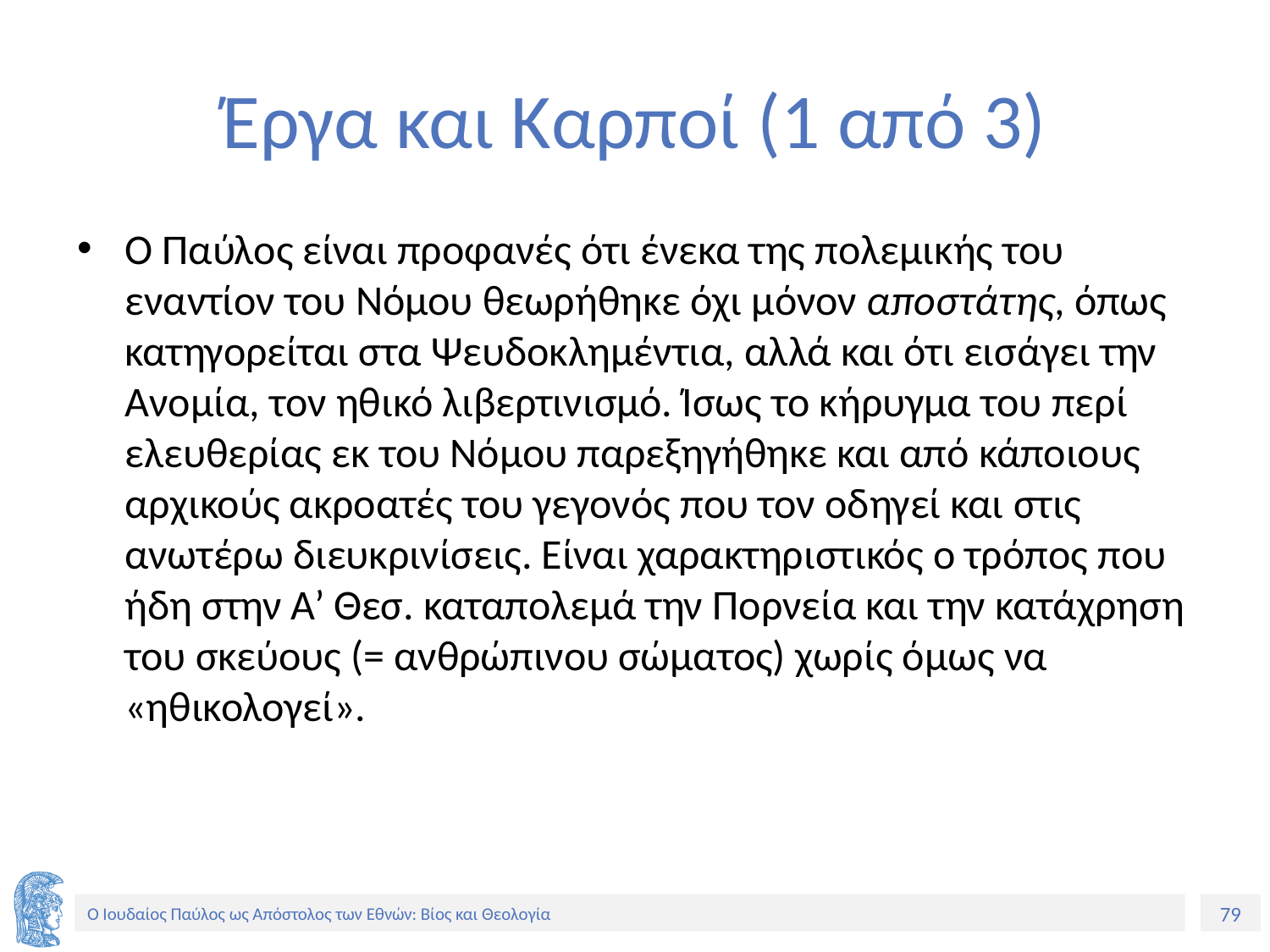

# Έργα και Καρποί (1 από 3)
Ο Παύλος είναι προφανές ότι ένεκα της πολεμικής του εναντίον του Νόμου θεωρήθηκε όχι μόνον αποστάτης, όπως κατηγορείται στα Ψευδοκλημέντια, αλλά και ότι εισάγει την Ανομία, τον ηθικό λιβερτινισμό. Ίσως το κήρυγμα του περί ελευθερίας εκ του Νόμου παρεξηγήθηκε και από κάποιους αρχικούς ακροατές του γεγονός που τον οδηγεί και στις ανωτέρω διευκρινίσεις. Είναι χαρακτηριστικός ο τρόπος που ήδη στην Α’ Θεσ. καταπολεμά την Πορνεία και την κατάχρηση του σκεύους (= ανθρώπινου σώματος) χωρίς όμως να «ηθικολογεί».